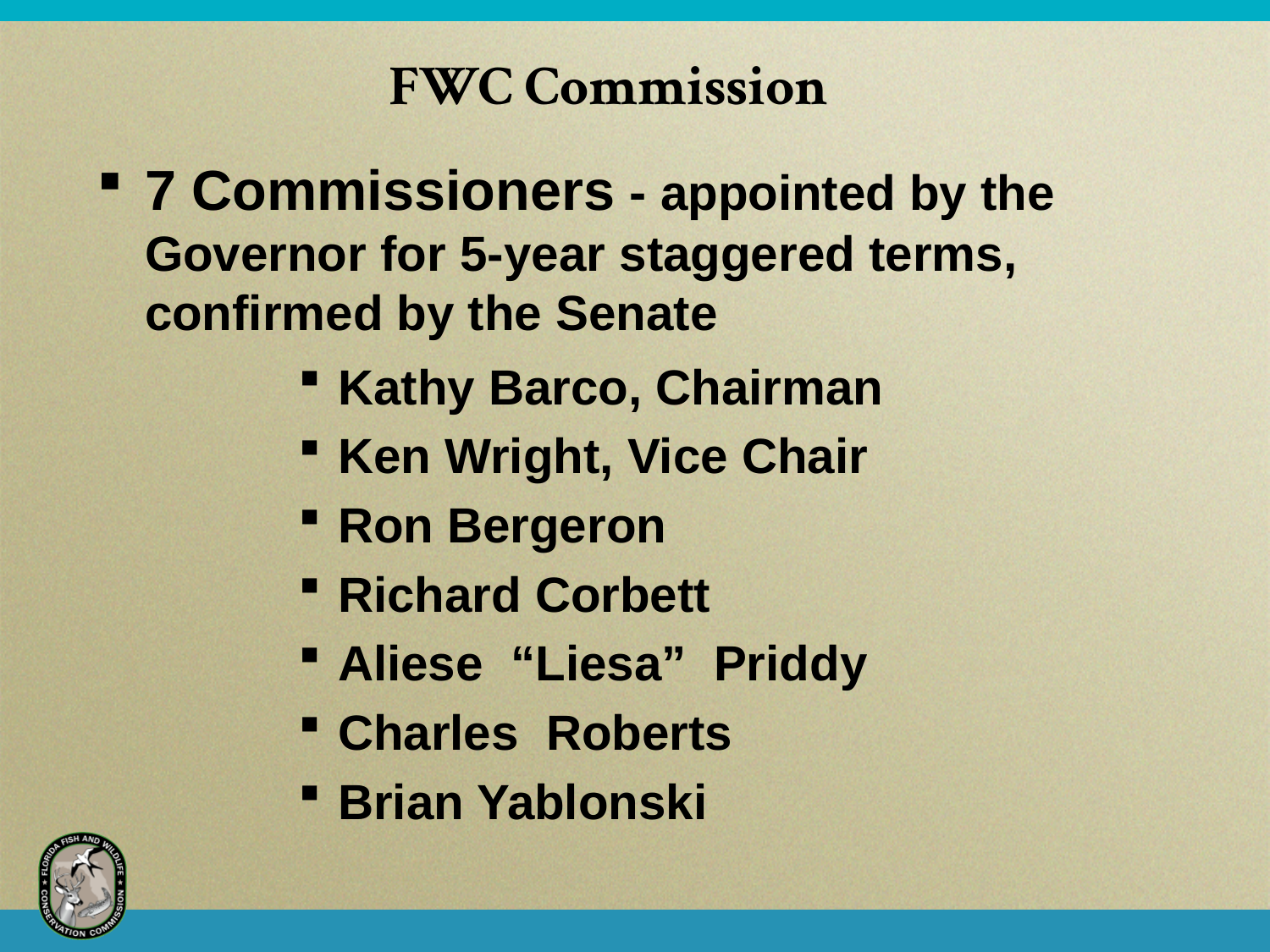

FWC Commission
7 Commissioners - appointed by the Governor for 5-year staggered terms, confirmed by the Senate

Kathy Barco, Chairman
Ken Wright, Vice Chair
Ron Bergeron
Richard Corbett
Aliese  “Liesa”  Priddy
Charles  Roberts
Brian Yablonski